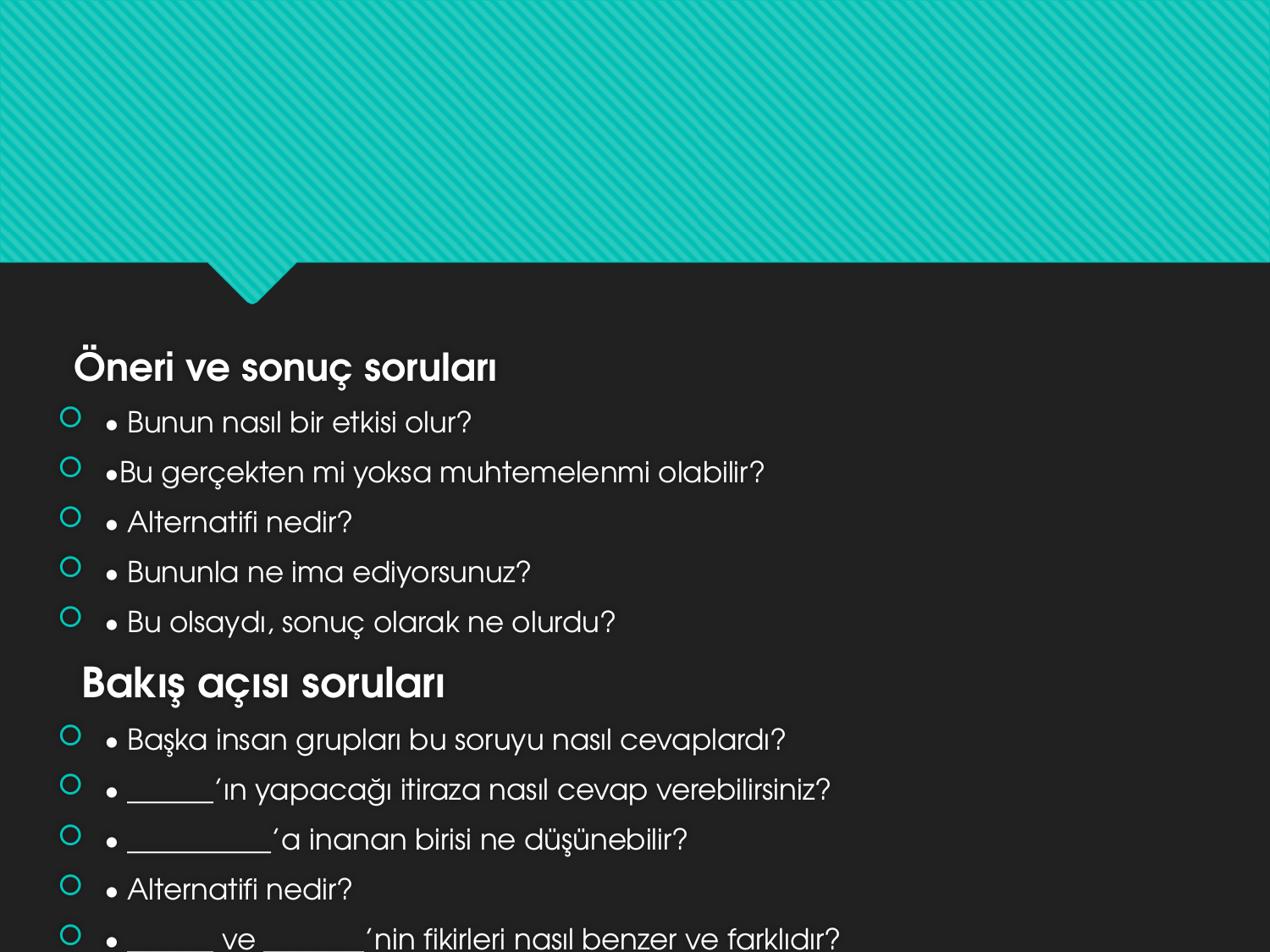

#
  Öneri ve sonuç soruları
• Bunun nasıl bir etkisi olur?
•Bu gerçekten mi yoksa muhtemelenmi olabilir?
• Alternatifi nedir?
• Bununla ne ima ediyorsunuz?
• Bu olsaydı, sonuç olarak ne olurdu?
   Bakış açısı soruları
• Başka insan grupları bu soruyu nasıl cevaplardı?
• ______’ın yapacağı itiraza nasıl cevap verebilirsiniz?
• __________’a inanan birisi ne düşünebilir?
• Alternatifi nedir?
• ______ ve _______’nin fikirleri nasıl benzer ve farklıdır?